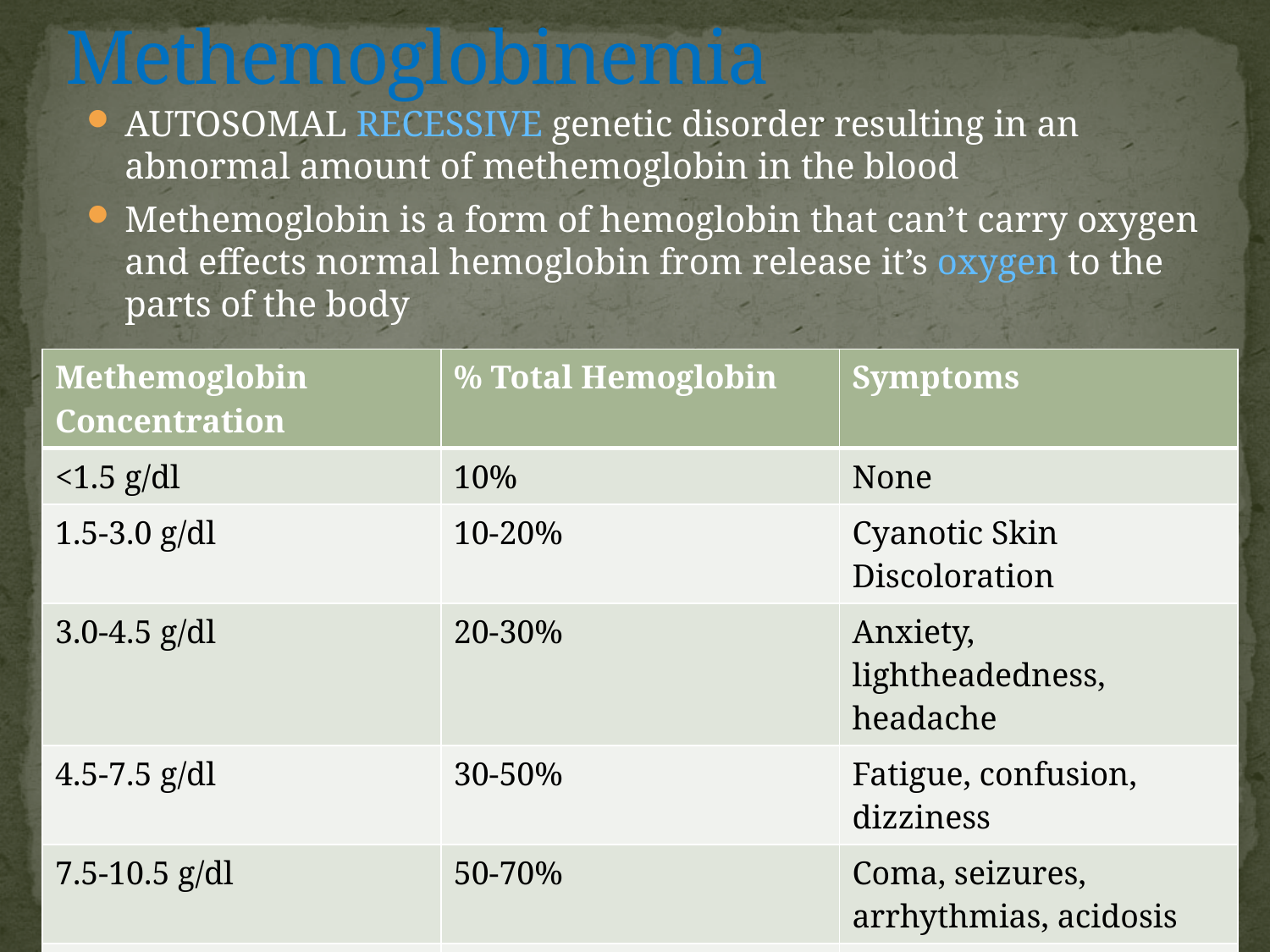

# Methemoglobinemia
AUTOSOMAL RECESSIVE genetic disorder resulting in an abnormal amount of methemoglobin in the blood
Methemoglobin is a form of hemoglobin that can’t carry oxygen and effects normal hemoglobin from release it’s oxygen to the parts of the body
| Methemoglobin Concentration | % Total Hemoglobin | Symptoms |
| --- | --- | --- |
| <1.5 g/dl | 10% | None |
| 1.5-3.0 g/dl | 10-20% | Cyanotic Skin Discoloration |
| 3.0-4.5 g/dl | 20-30% | Anxiety, lightheadedness, headache |
| 4.5-7.5 g/dl | 30-50% | Fatigue, confusion, dizziness |
| 7.5-10.5 g/dl | 50-70% | Coma, seizures, arrhythmias, acidosis |
| > 10.5 g/dl | >70% | Death |